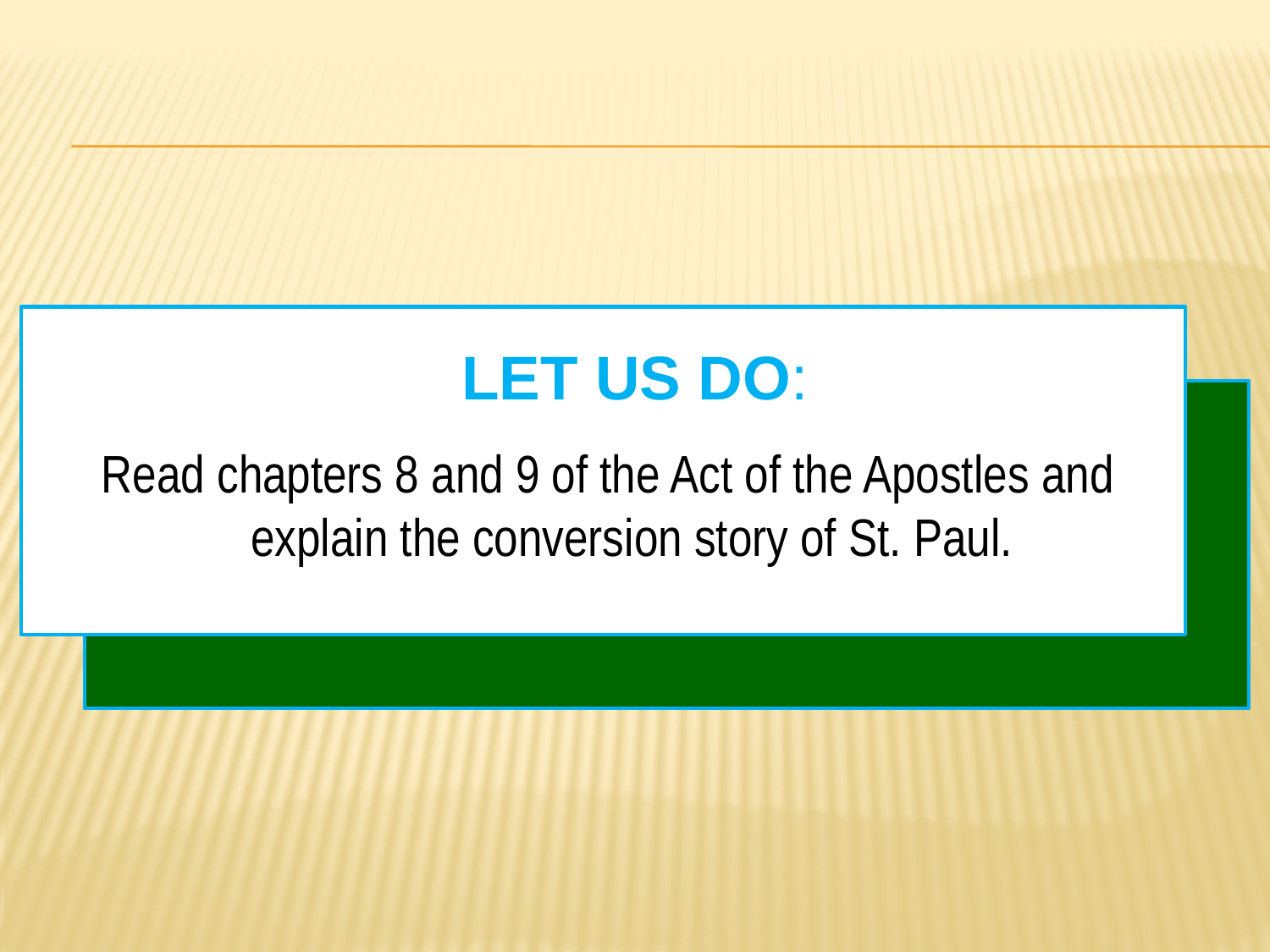

# LET US DO:

Read chapters 8 and 9 of the Act of the Apostles and explain the conversion story of St. Paul.